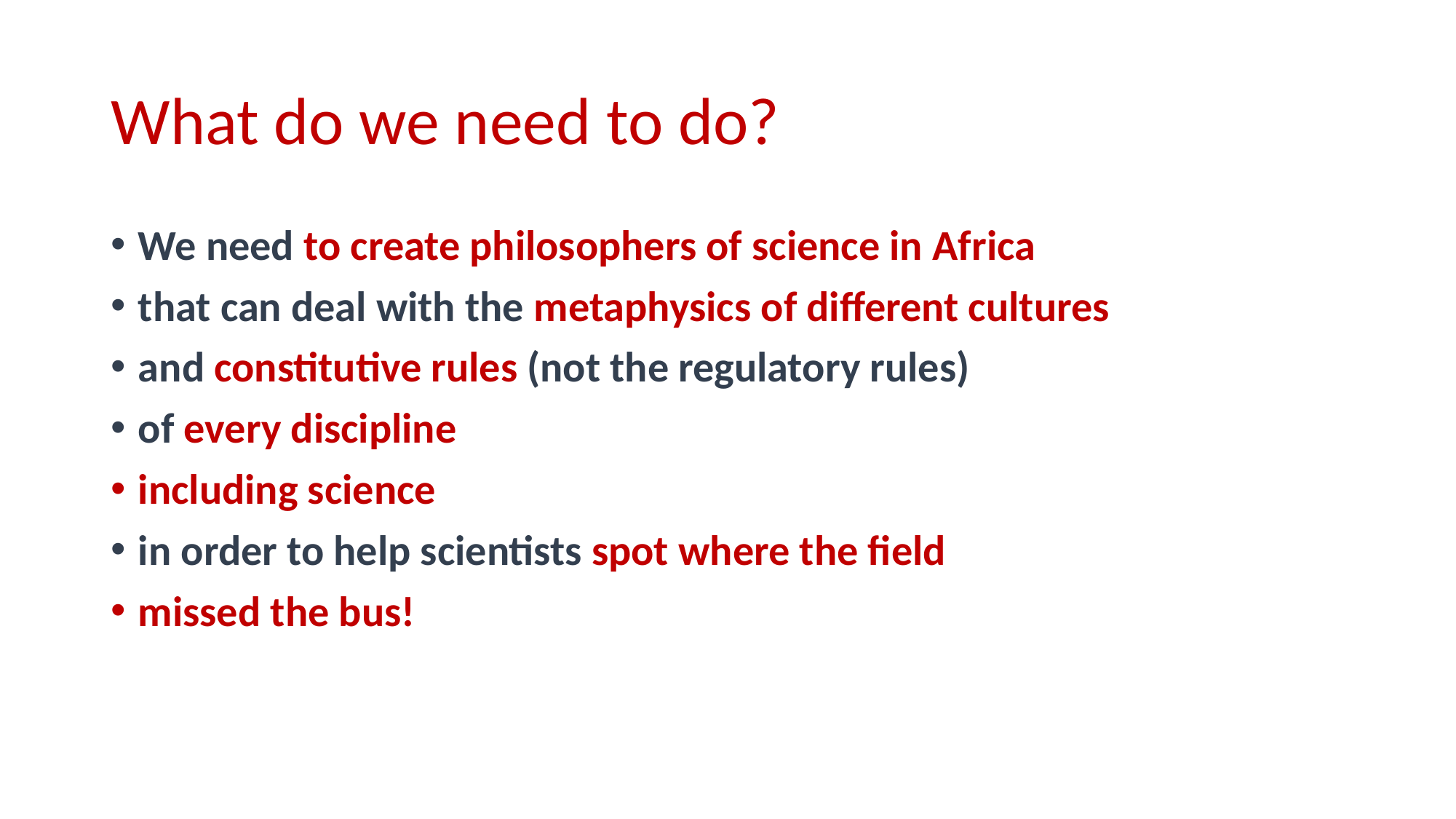

# What do we need to do?
We need to create philosophers of science in Africa
that can deal with the metaphysics of different cultures
and constitutive rules (not the regulatory rules)
of every discipline
including science
in order to help scientists spot where the field
missed the bus!